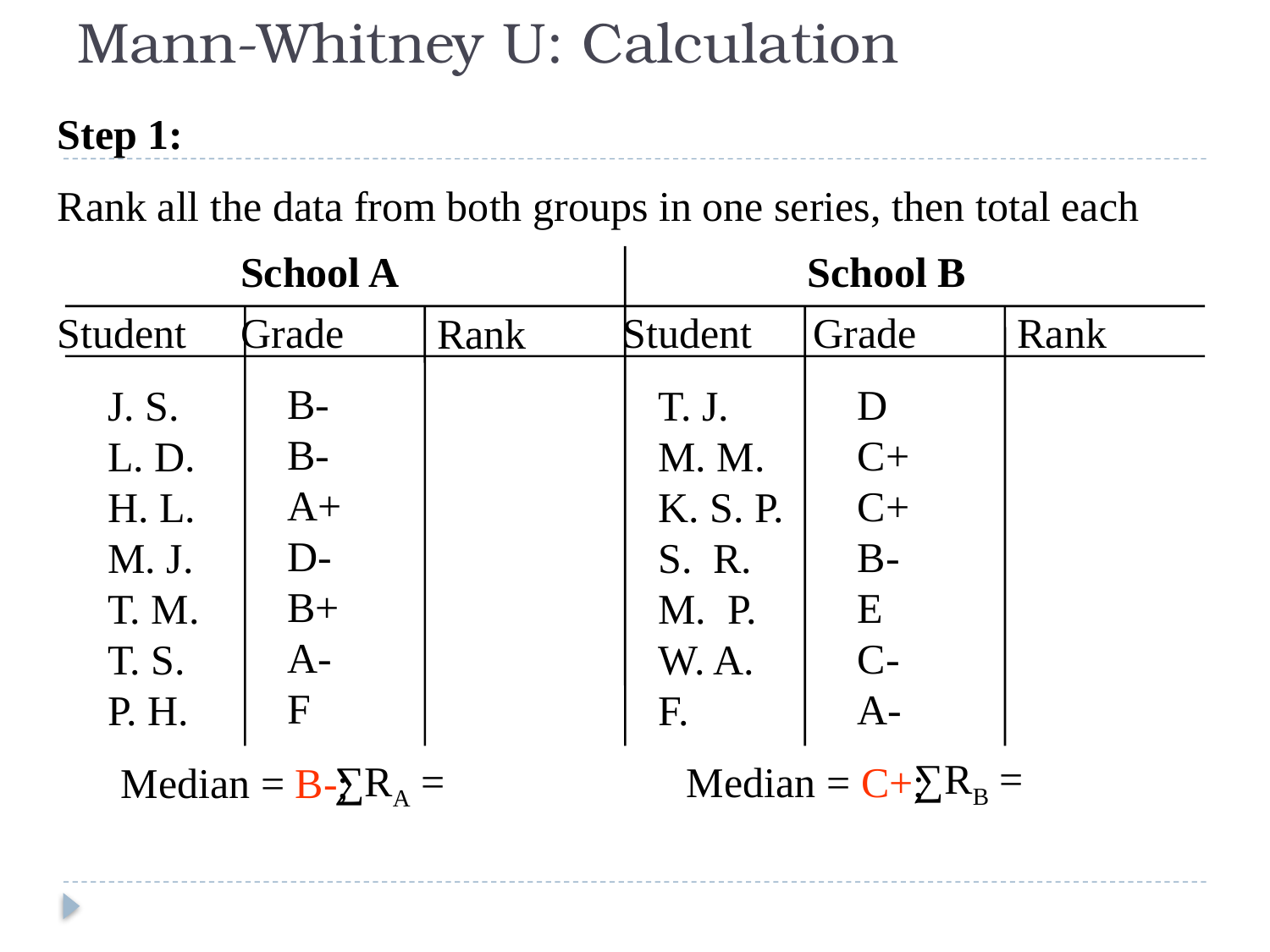

# Mann-Whitney U: Calculation
Step 1:
Rank all the data from both groups in one series, then total each
School A
School B

Student
Student
Grade
Grade
Rank
Rank

B-    B-   A+  D-   B+    A-    F
D   C+   C+  B-    E    C-    A-
J. S. L. D. H. L. M. J. T. M. T. S. P. H.
T. J. M. M. K. S. P. S.  R. M.  P. W. A. F.
∑RB =
∑RA =
Median = C+;
Median = B-;